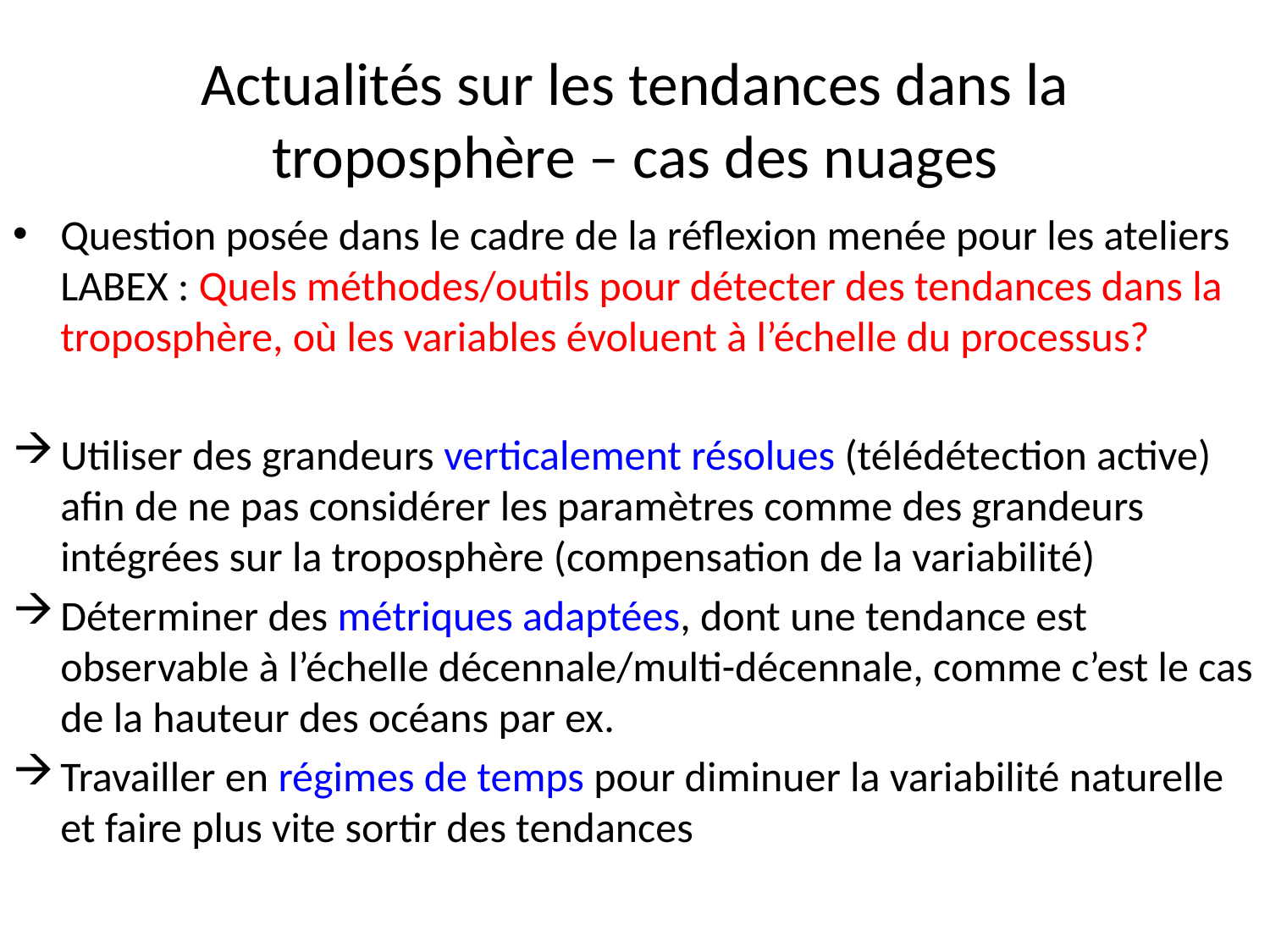

# Actualités sur les tendances dans la troposphère – cas des nuages
Question posée dans le cadre de la réflexion menée pour les ateliers LABEX : Quels méthodes/outils pour détecter des tendances dans la troposphère, où les variables évoluent à l’échelle du processus?

Utiliser des grandeurs verticalement résolues (télédétection active) afin de ne pas considérer les paramètres comme des grandeurs intégrées sur la troposphère (compensation de la variabilité)
Déterminer des métriques adaptées, dont une tendance est observable à l’échelle décennale/multi-décennale, comme c’est le cas de la hauteur des océans par ex.
Travailler en régimes de temps pour diminuer la variabilité naturelle et faire plus vite sortir des tendances